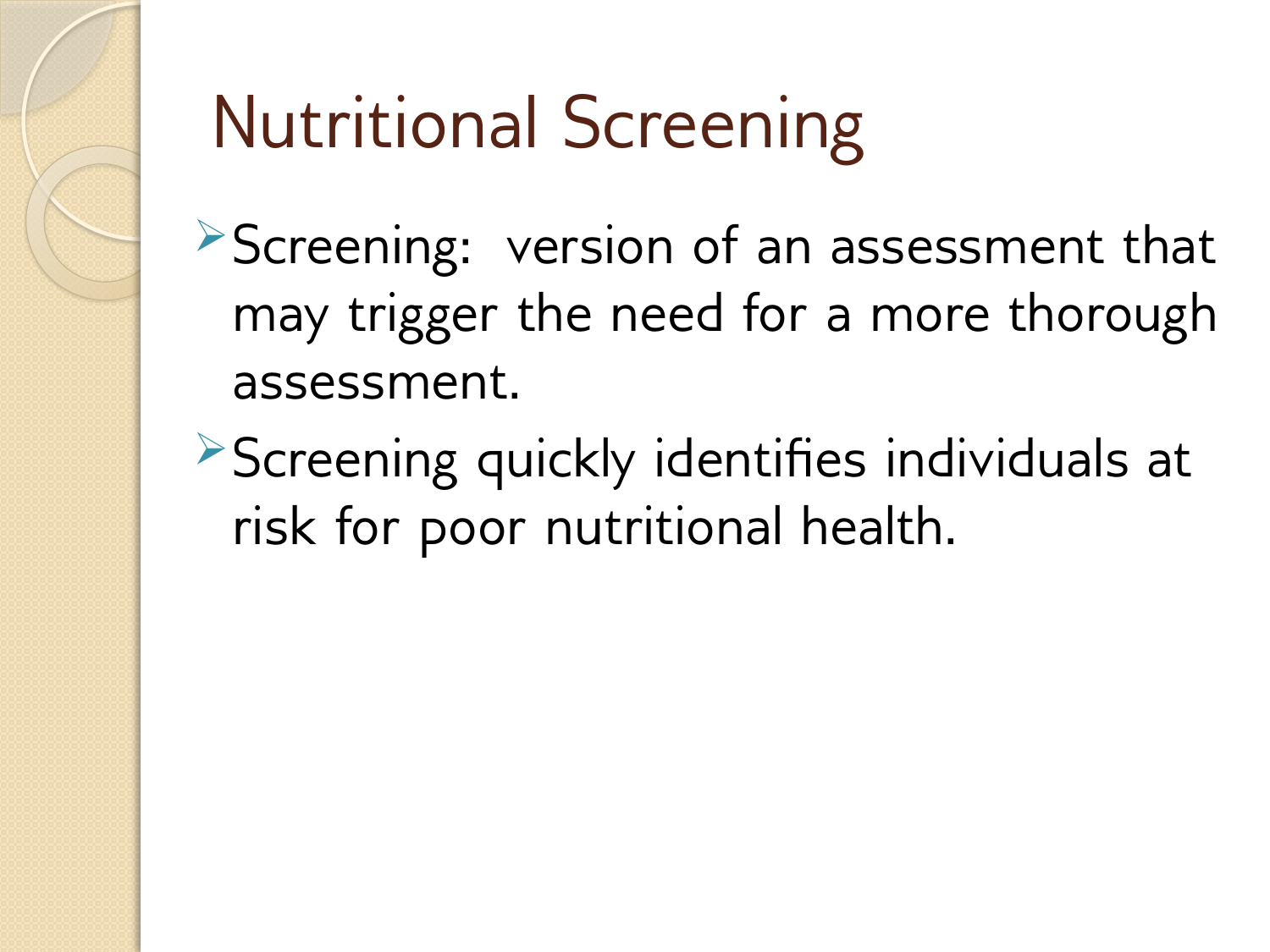

# Nutritional Screening
Screening:  version of an assessment that may trigger the need for a more thorough assessment.
Screening quickly identifies individuals at risk for poor nutritional health.